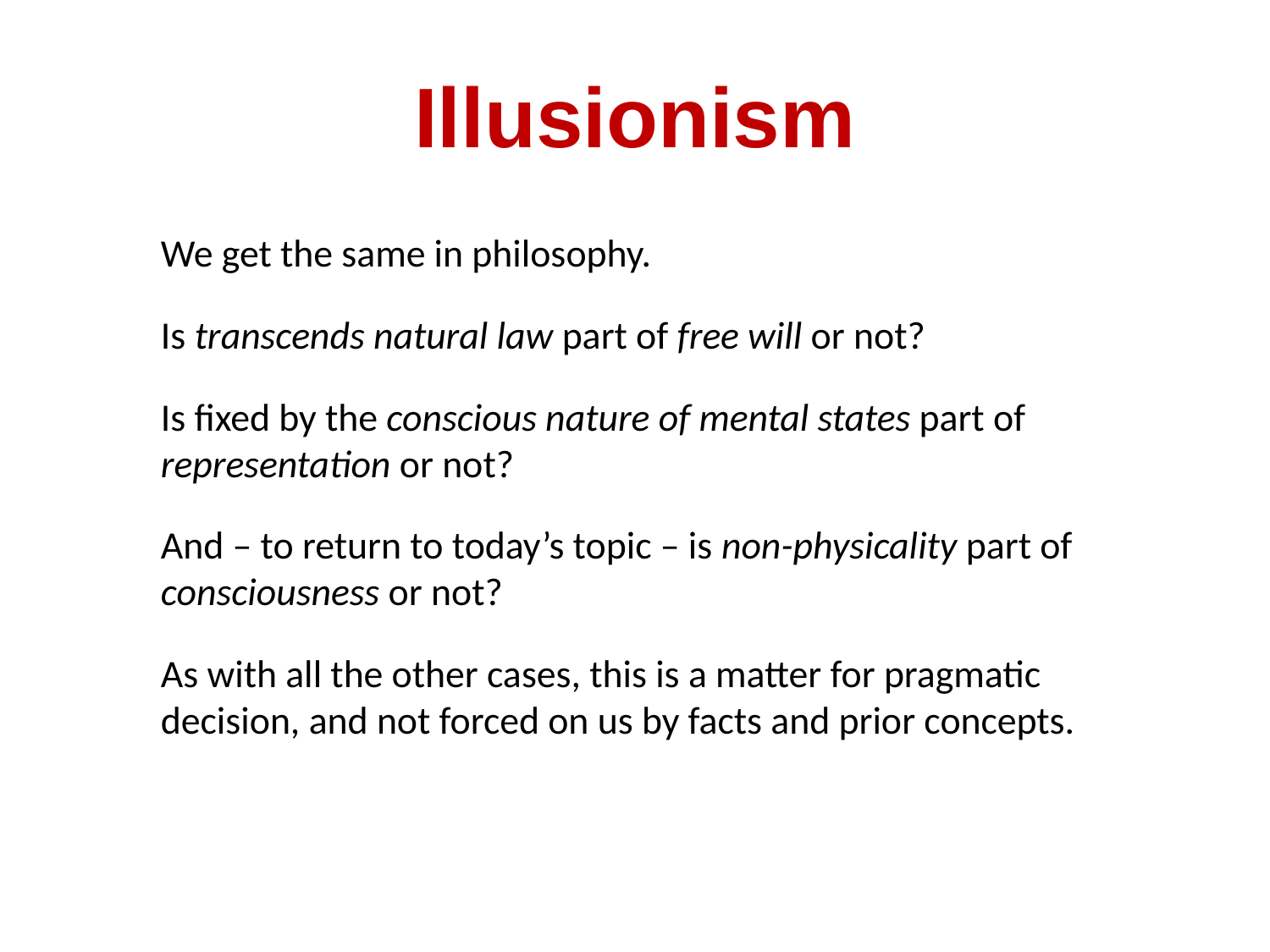

# Illusionism
We get the same in philosophy.
Is transcends natural law part of free will or not?
Is fixed by the conscious nature of mental states part of representation or not?
And – to return to today’s topic – is non-physicality part of consciousness or not?
As with all the other cases, this is a matter for pragmatic decision, and not forced on us by facts and prior concepts.